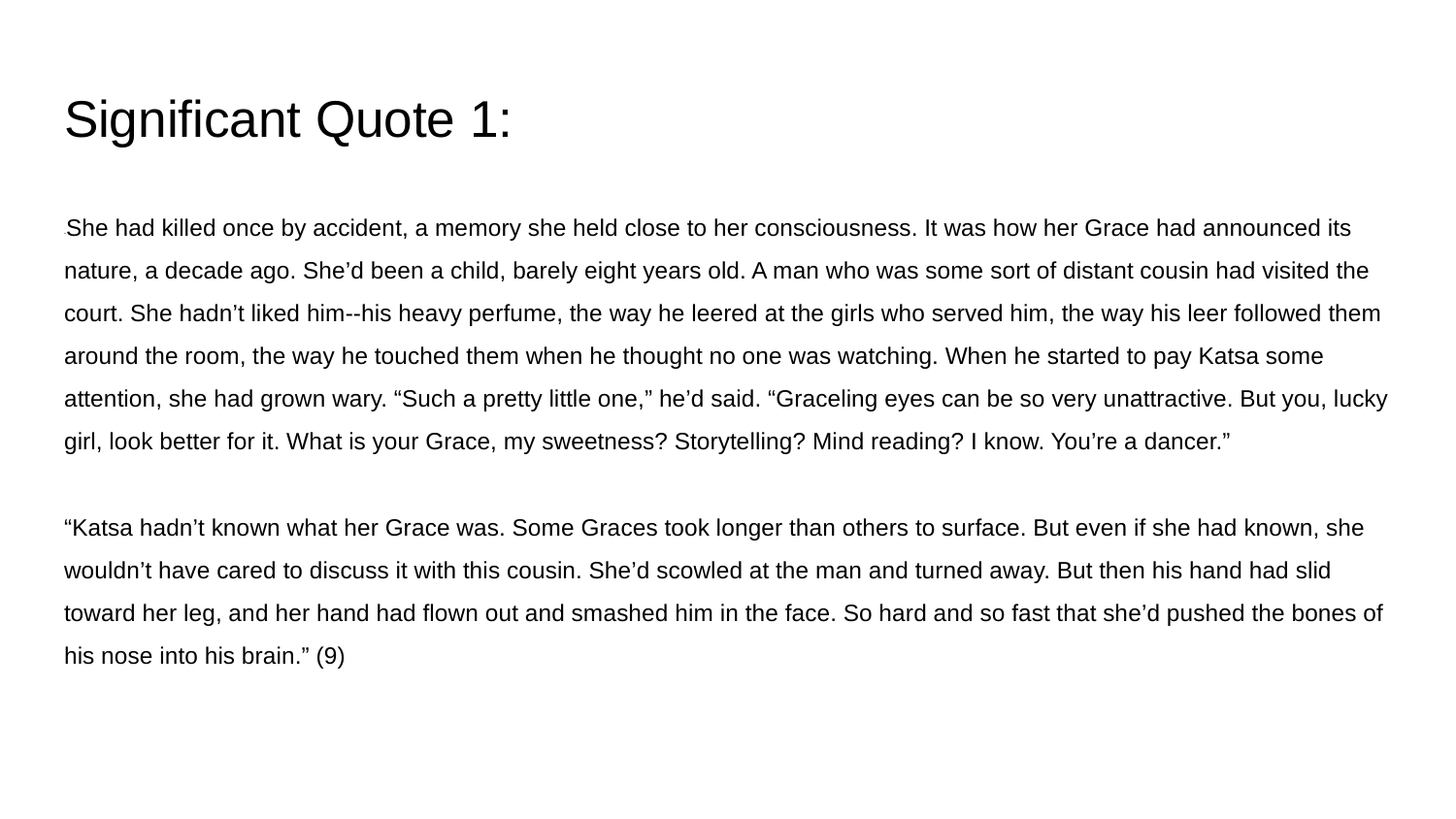

# Significant Quote 1:
“She had killed once by accident, a memory she held close to her consciousness. It was how her Grace had announced its nature, a decade ago. She’d been a child, barely eight years old. A man who was some sort of distant cousin had visited the court. She hadn’t liked him--his heavy perfume, the way he leered at the girls who served him, the way his leer followed them around the room, the way he touched them when he thought no one was watching. When he started to pay Katsa some attention, she had grown wary. “Such a pretty little one,” he’d said. “Graceling eyes can be so very unattractive. But you, lucky girl, look better for it. What is your Grace, my sweetness? Storytelling? Mind reading? I know. You’re a dancer.”

“Katsa hadn’t known what her Grace was. Some Graces took longer than others to surface. But even if she had known, she wouldn’t have cared to discuss it with this cousin. She’d scowled at the man and turned away. But then his hand had slid toward her leg, and her hand had flown out and smashed him in the face. So hard and so fast that she’d pushed the bones of his nose into his brain.” (9)